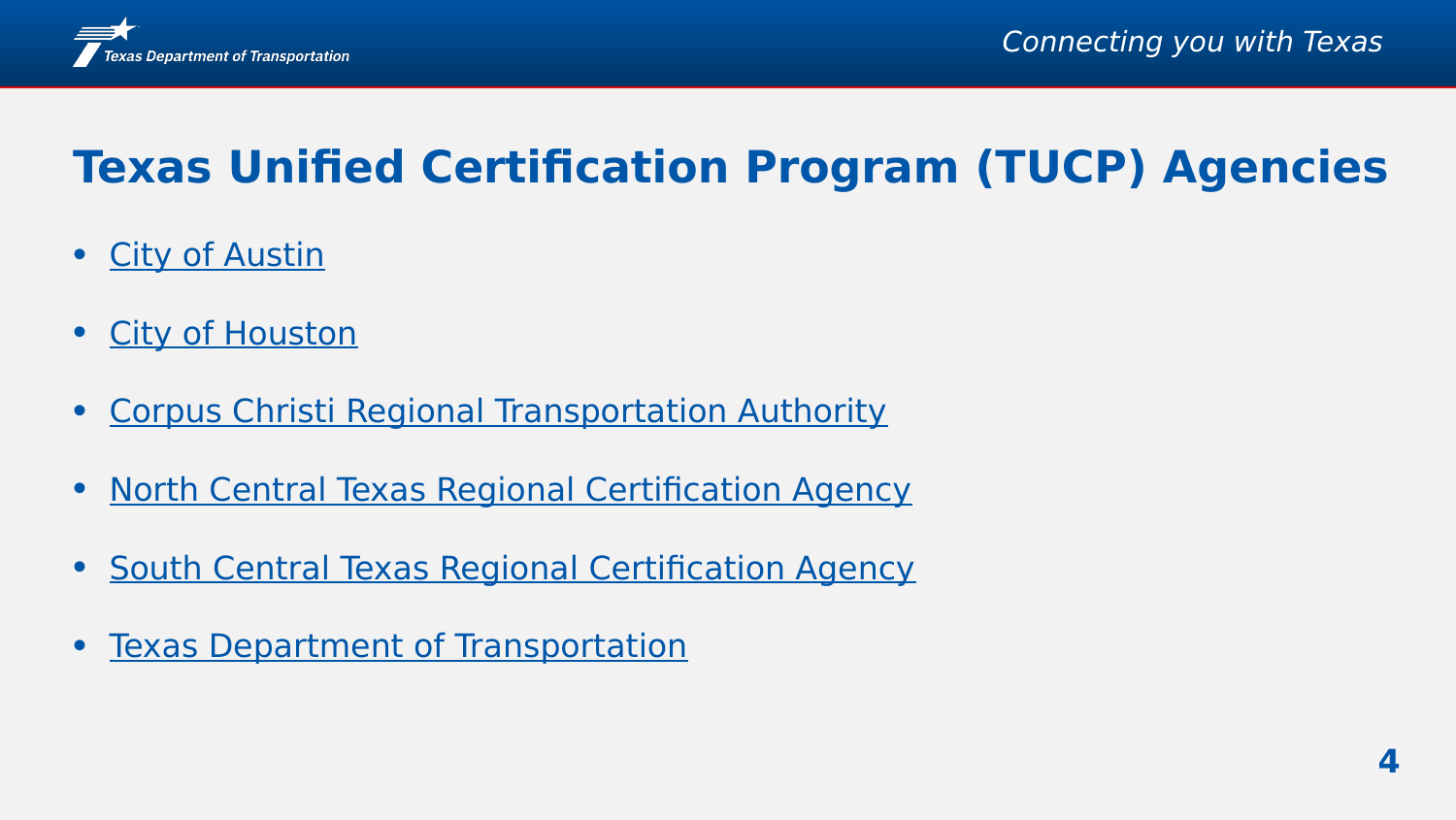

# Texas Unified Certification Program (TUCP) Agencies
City of Austin
City of Houston
Corpus Christi Regional Transportation Authority
North Central Texas Regional Certification Agency
South Central Texas Regional Certification Agency
Texas Department of Transportation